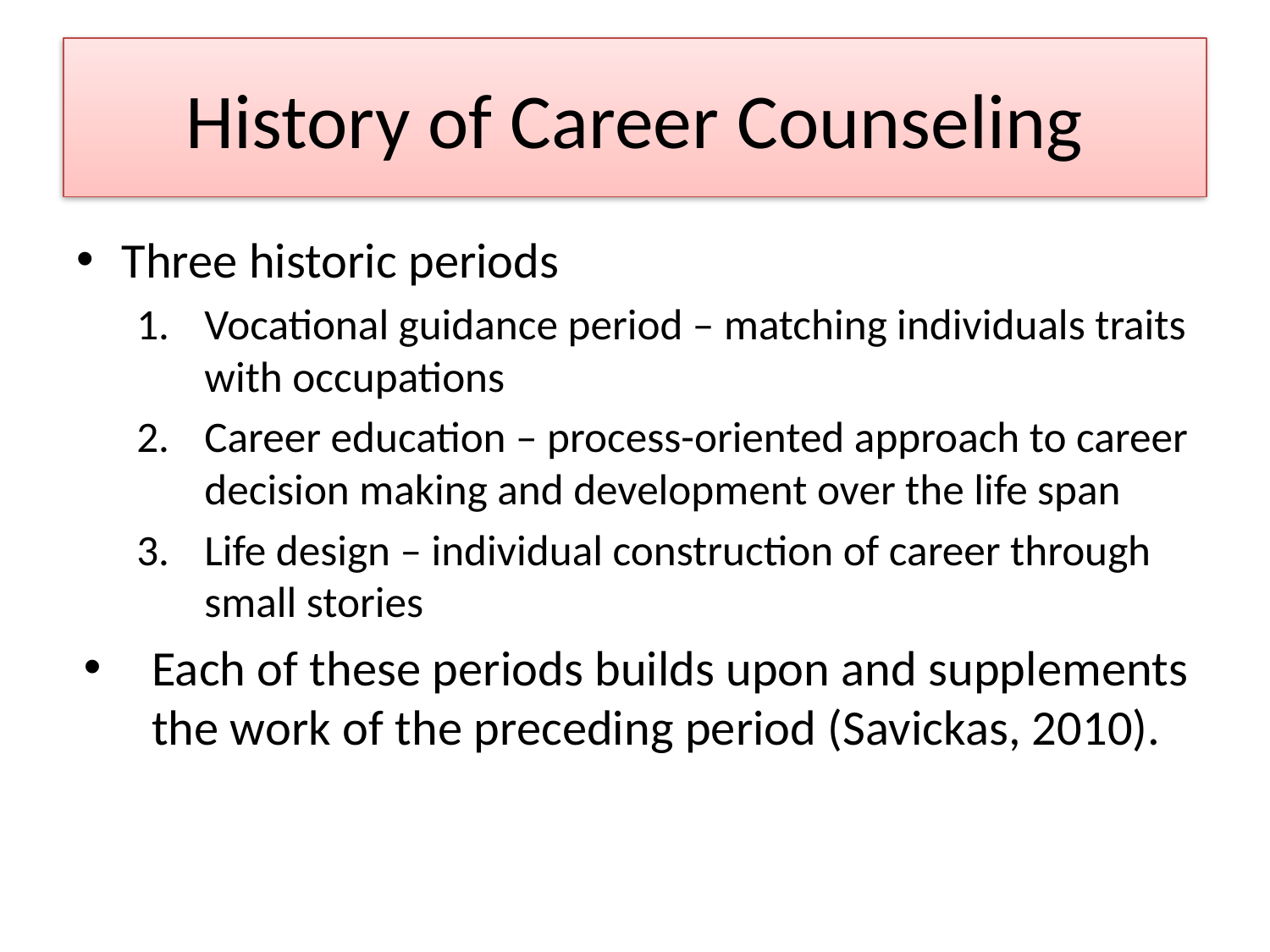

# History of Career Counseling
Three historic periods
Vocational guidance period – matching individuals traits with occupations
Career education – process-oriented approach to career decision making and development over the life span
Life design – individual construction of career through small stories
Each of these periods builds upon and supplements the work of the preceding period (Savickas, 2010).